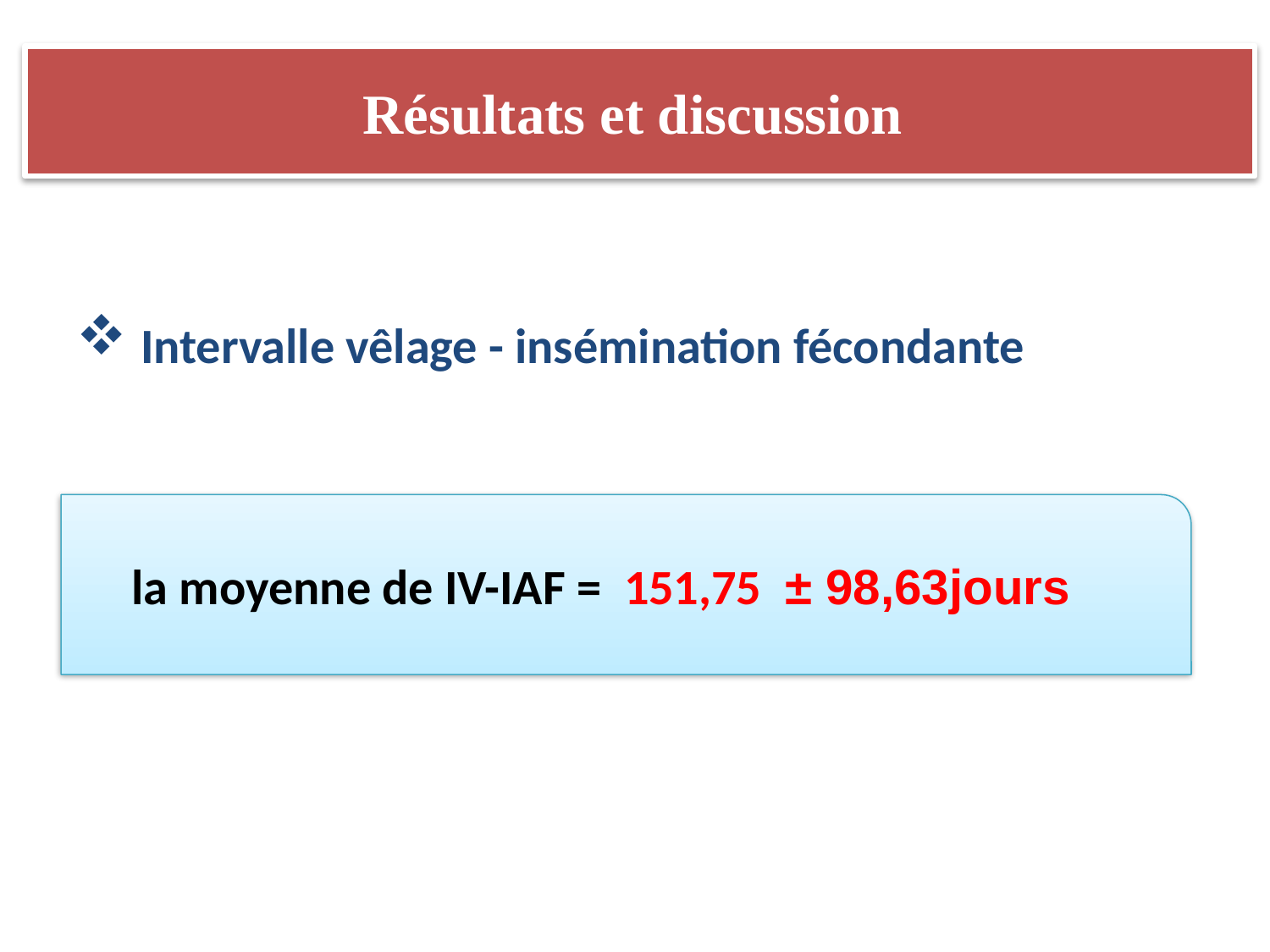

# Résultats et discussion

 Intervalle vêlage - insémination fécondante
la moyenne de IV-IAF =  151,75  ± 98,63jours